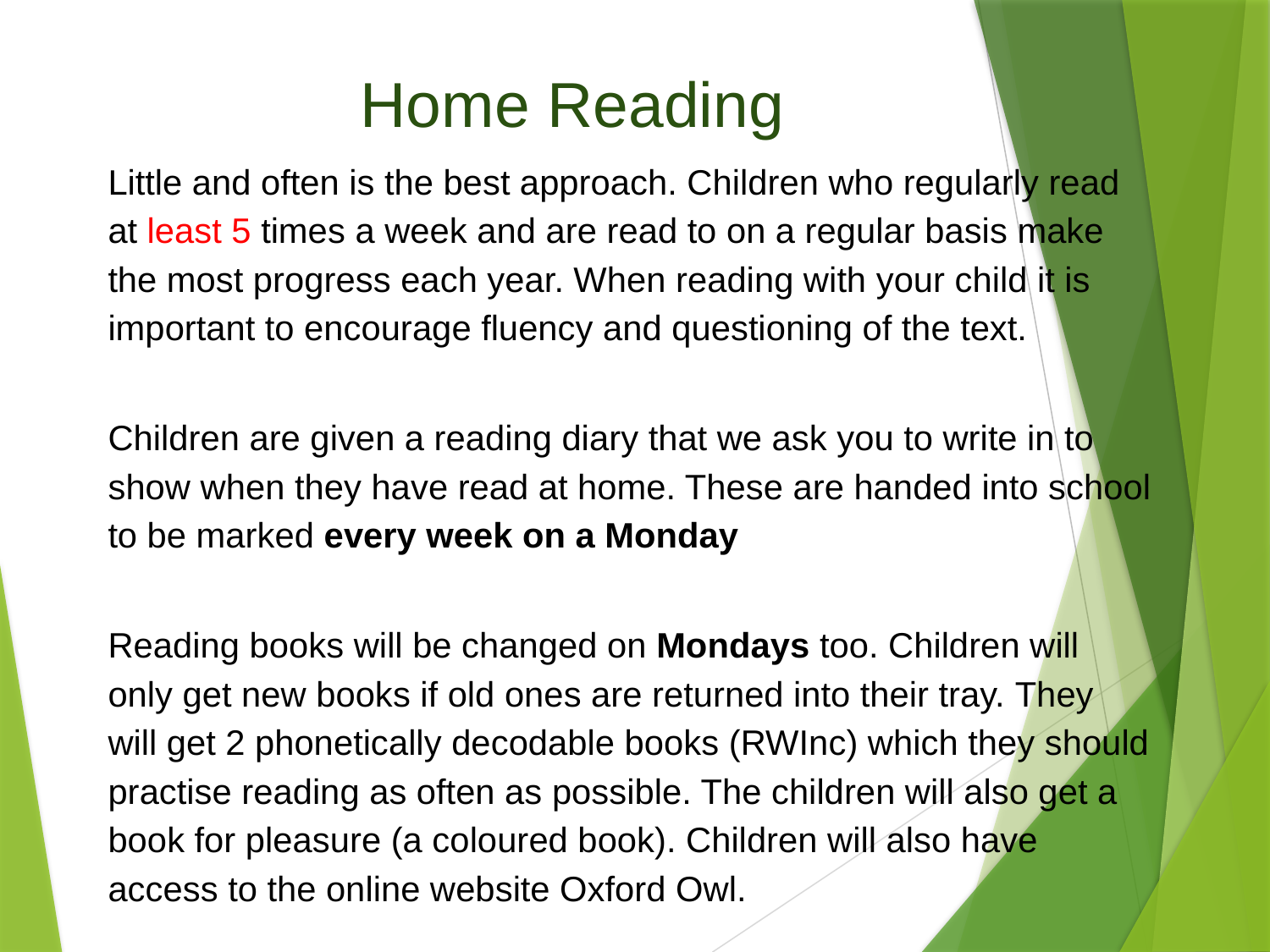

# Home Reading
Little and often is the best approach. Children who regularly read at least 5 times a week and are read to on a regular basis make the most progress each year. When reading with your child it is important to encourage fluency and questioning of the text.

Children are given a reading diary that we ask you to write in to show when they have read at home. These are handed into school to be marked every week on a Monday

Reading books will be changed on Mondays too. Children will only get new books if old ones are returned into their tray. They will get 2 phonetically decodable books (RWInc) which they should practise reading as often as possible. The children will also get a book for pleasure (a coloured book). Children will also have access to the online website Oxford Owl.